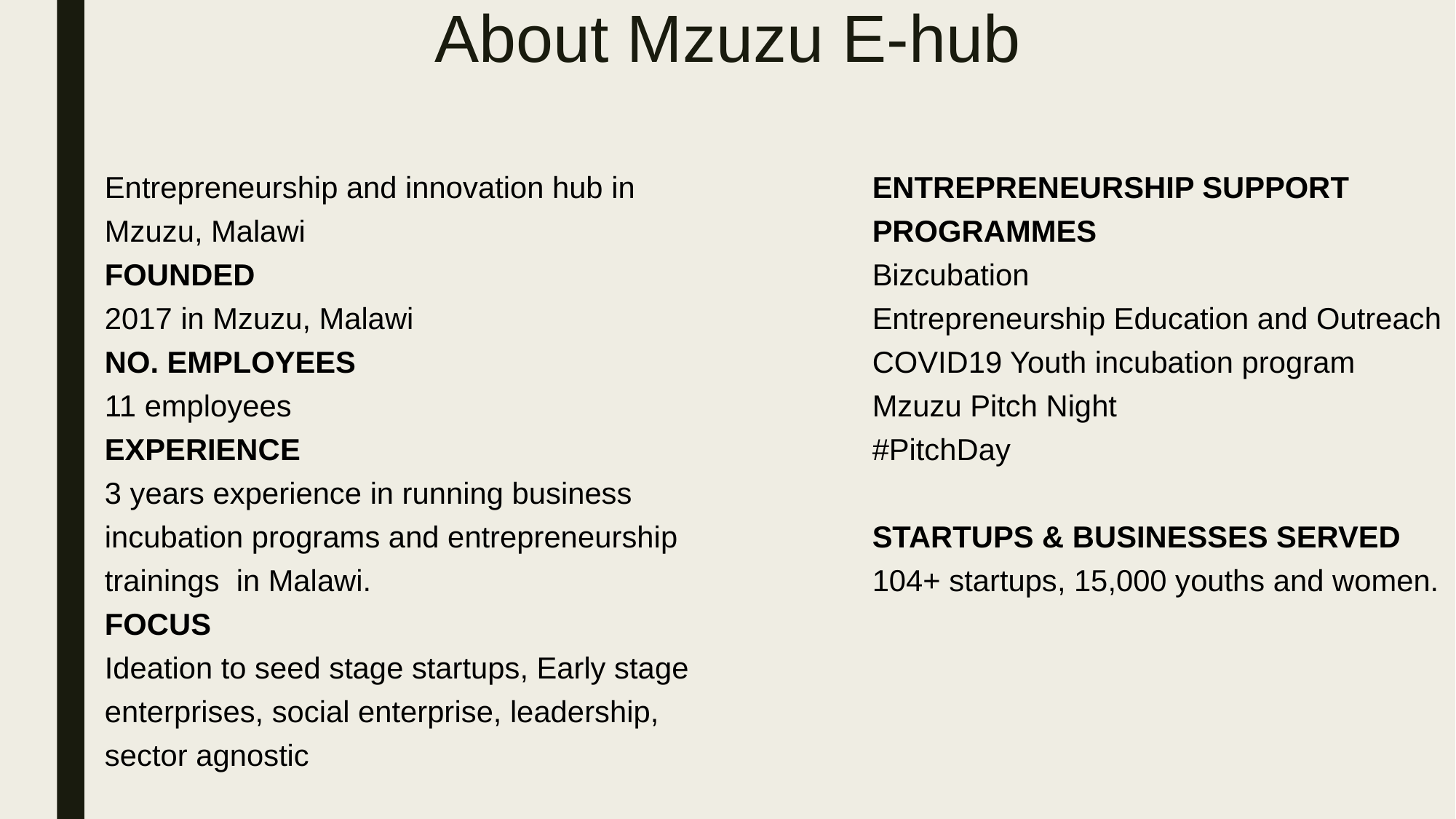

# About Mzuzu E-hub
Entrepreneurship and innovation hub in Mzuzu, Malawi
FOUNDED
2017 in Mzuzu, Malawi
NO. EMPLOYEES
11 employees
EXPERIENCE
3 years experience in running business incubation programs and entrepreneurship trainings  in Malawi.
FOCUS
Ideation to seed stage startups, Early stage enterprises, social enterprise, leadership, sector agnostic
ENTREPRENEURSHIP SUPPORT PROGRAMMES
Bizcubation
Entrepreneurship Education and Outreach
COVID19 Youth incubation program
Mzuzu Pitch Night
#PitchDay

STARTUPS & BUSINESSES SERVED
104+ startups, 15,000 youths and women.